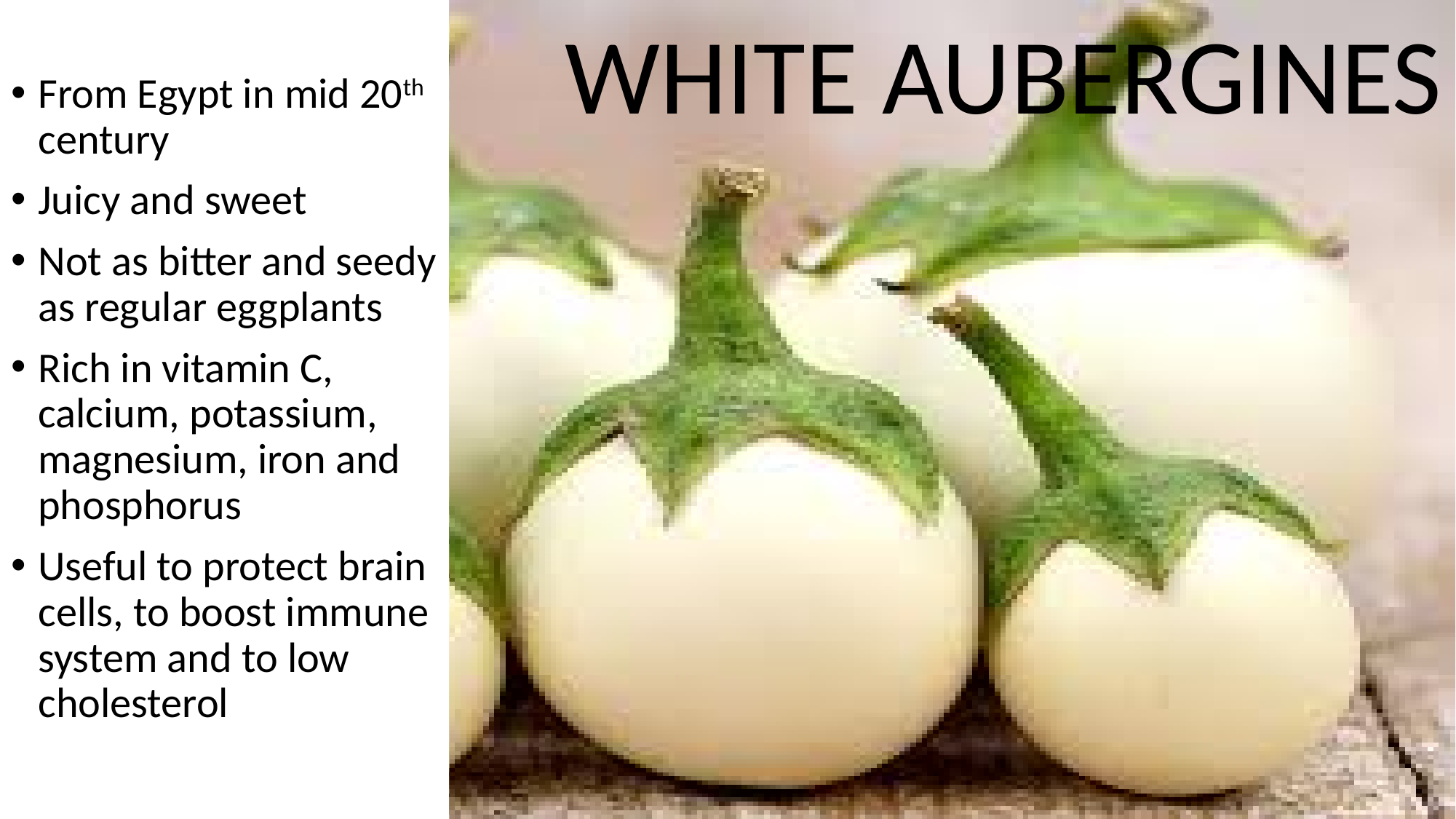

From Egypt in mid 20th century
Juicy and sweet
Not as bitter and seedy as regular eggplants
Rich in vitamin C, calcium, potassium, magnesium, iron and phosphorus
Useful to protect brain cells, to boost immune system and to low cholesterol

# WHITE AUBERGINES